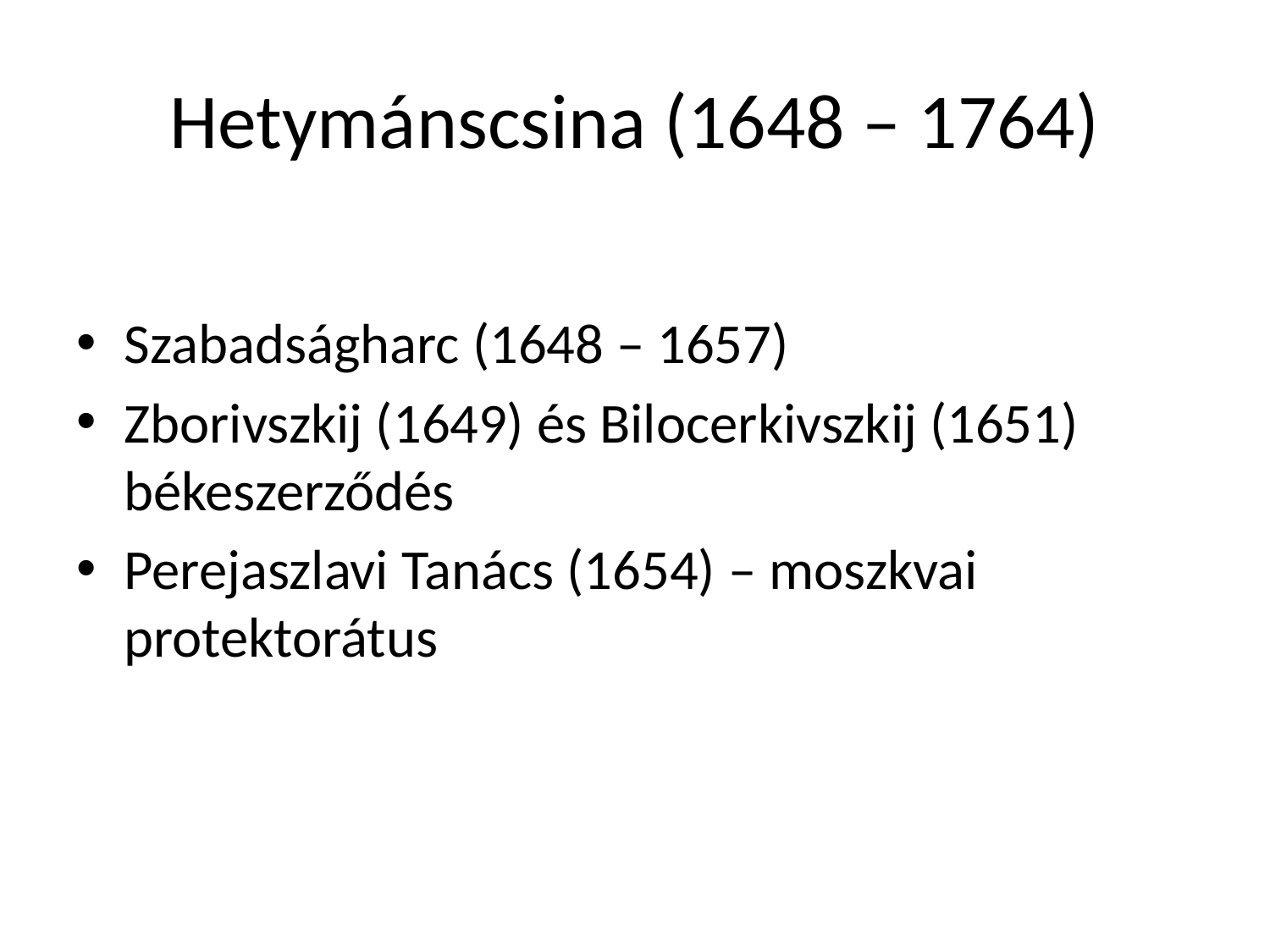

# Hetymánscsina (1648 – 1764)

Szabadságharc (1648 – 1657)
Zborivszkij (1649) és Bilocerkivszkij (1651) békeszerződés
Perejaszlavi Tanács (1654) – moszkvai protektorátus